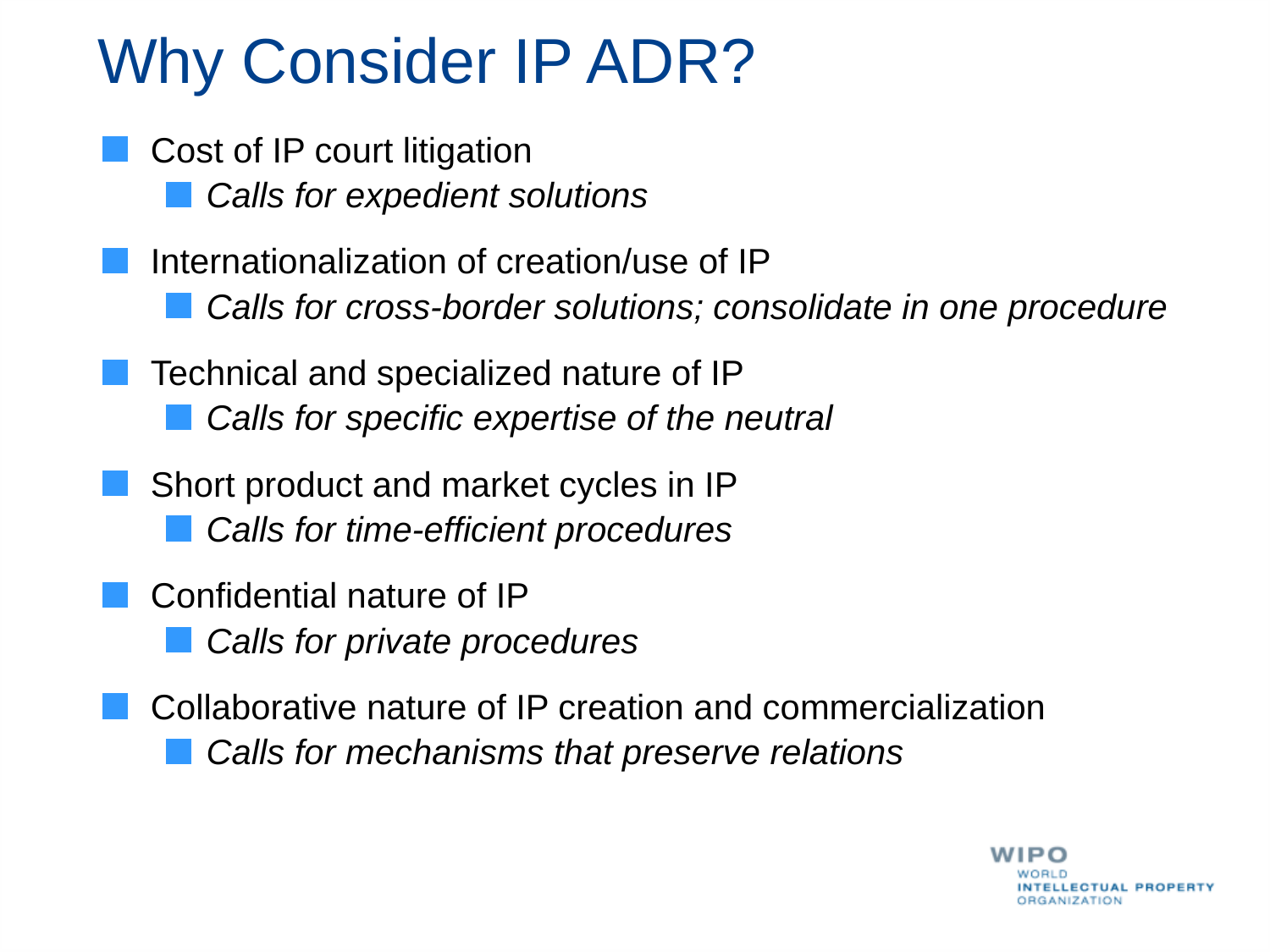

# Why Consider IP ADR?
Cost of IP court litigation
Calls for expedient solutions
Internationalization of creation/use of IP
Calls for cross-border solutions; consolidate in one procedure
Technical and specialized nature of IP
Calls for specific expertise of the neutral
Short product and market cycles in IP
Calls for time-efficient procedures
Confidential nature of IP
Calls for private procedures
Collaborative nature of IP creation and commercialization
Calls for mechanisms that preserve relations